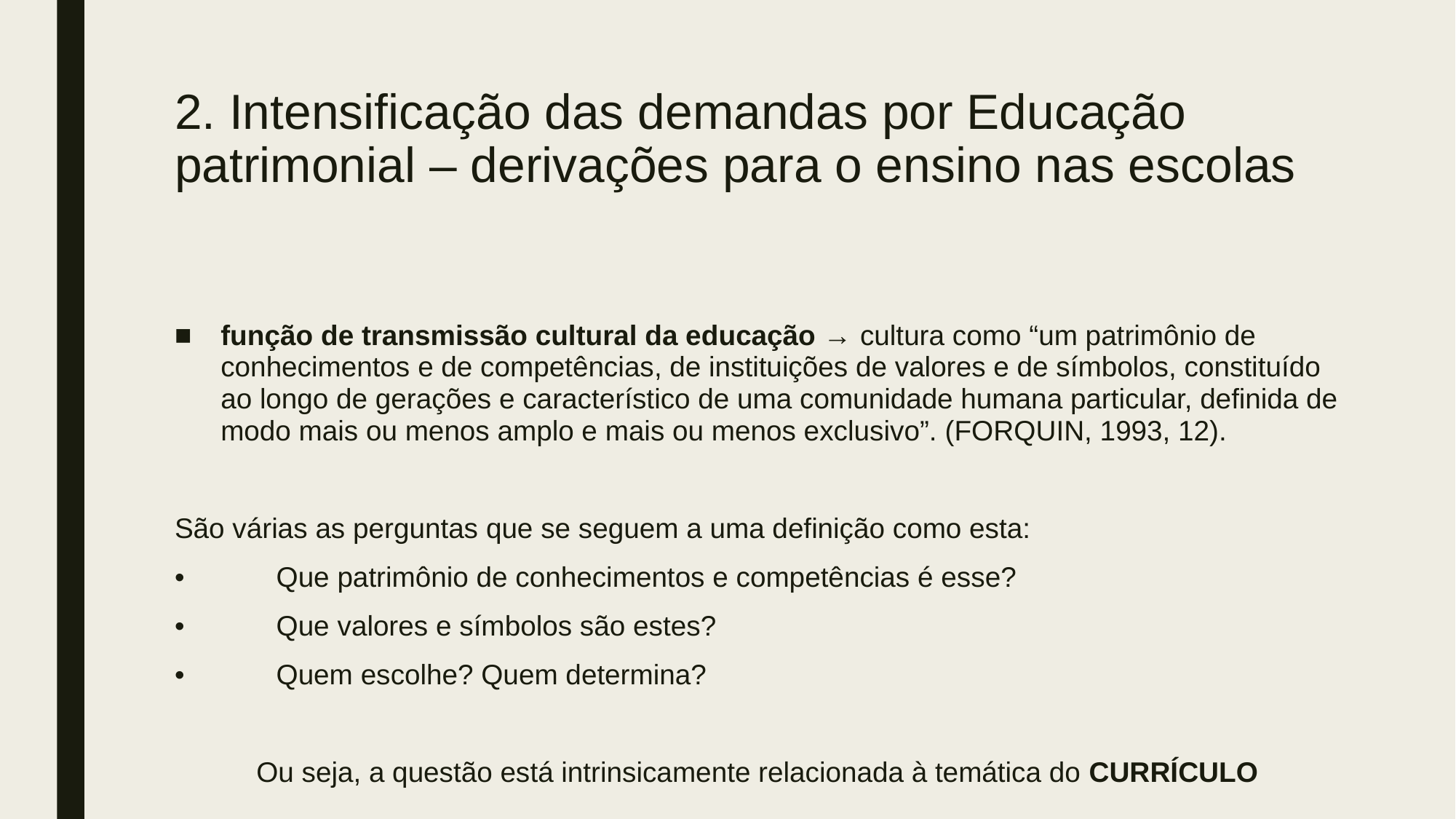

# 2. Intensificação das demandas por Educação patrimonial – derivações para o ensino nas escolas
função de transmissão cultural da educação → cultura como “um patrimônio de conhecimentos e de competências, de instituições de valores e de símbolos, constituído ao longo de gerações e característico de uma comunidade humana particular, definida de modo mais ou menos amplo e mais ou menos exclusivo”. (FORQUIN, 1993, 12).

São várias as perguntas que se seguem a uma definição como esta:
•	Que patrimônio de conhecimentos e competências é esse?
•	Que valores e símbolos são estes?
•	Quem escolhe? Quem determina?

Ou seja, a questão está intrinsicamente relacionada à temática do CURRÍCULO